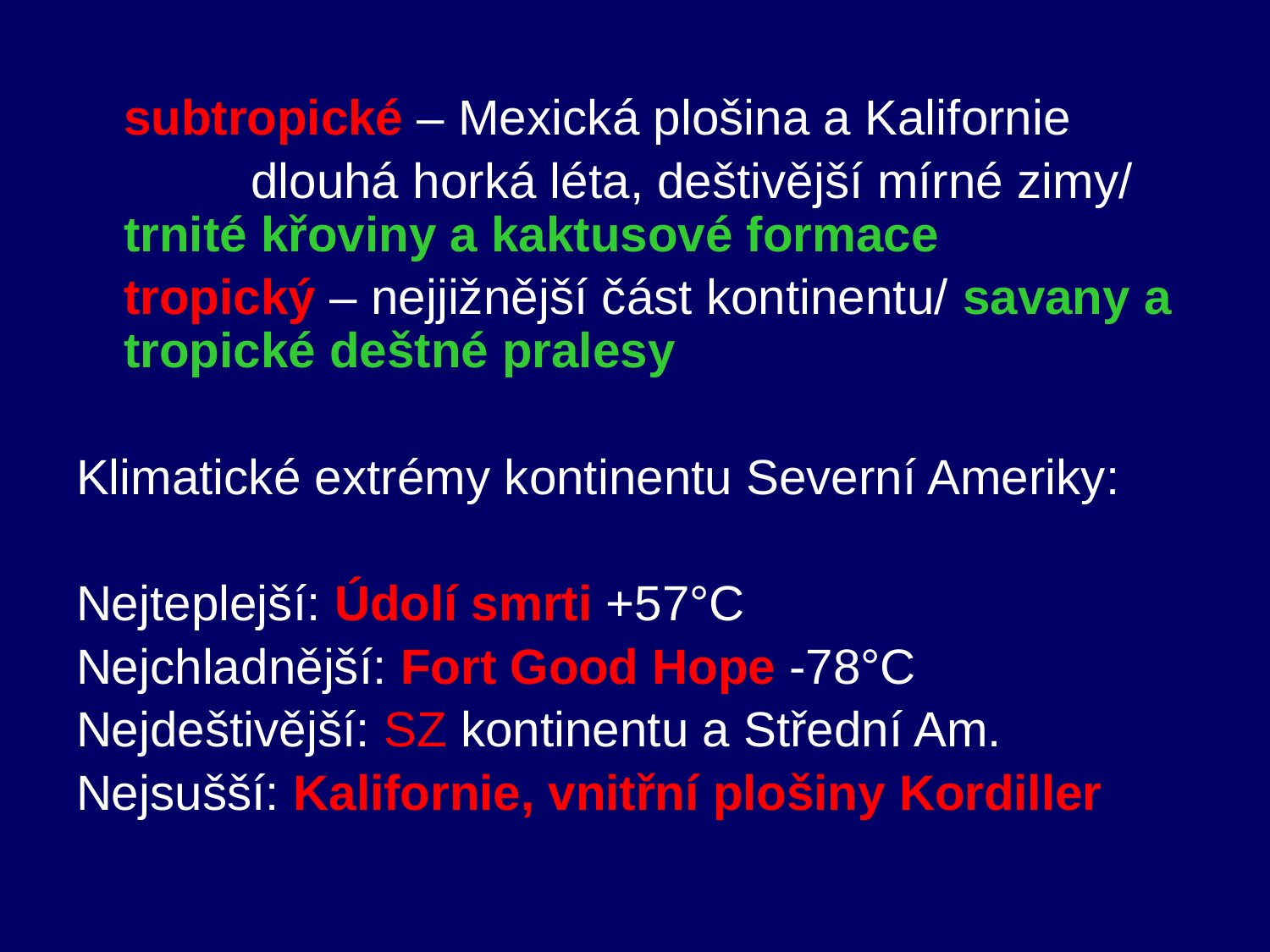

subtropické – Mexická plošina a Kalifornie
		dlouhá horká léta, deštivější mírné zimy/ trnité křoviny a kaktusové formace
	tropický – nejjižnější část kontinentu/ savany a tropické deštné pralesy

Klimatické extrémy kontinentu Severní Ameriky:

Nejteplejší: Údolí smrti +57°C
Nejchladnější: Fort Good Hope -78°C
Nejdeštivější: SZ kontinentu a Střední Am.
Nejsušší: Kalifornie, vnitřní plošiny Kordiller